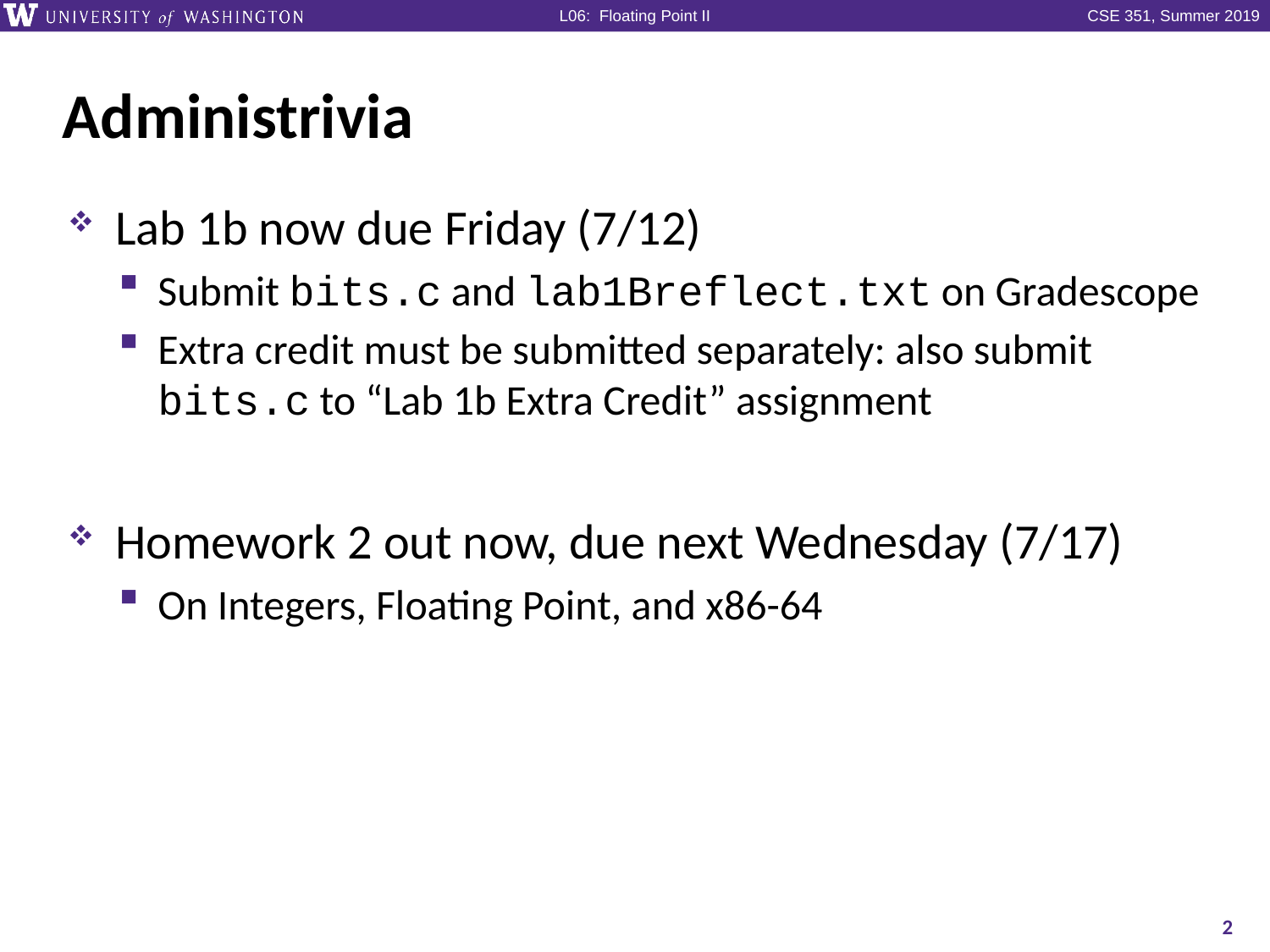

# Administrivia
Lab 1b now due Friday (7/12)
Submit bits.c and lab1Breflect.txt on Gradescope
Extra credit must be submitted separately: also submit bits.c to “Lab 1b Extra Credit” assignment

Homework 2 out now, due next Wednesday (7/17)
On Integers, Floating Point, and x86-64
2